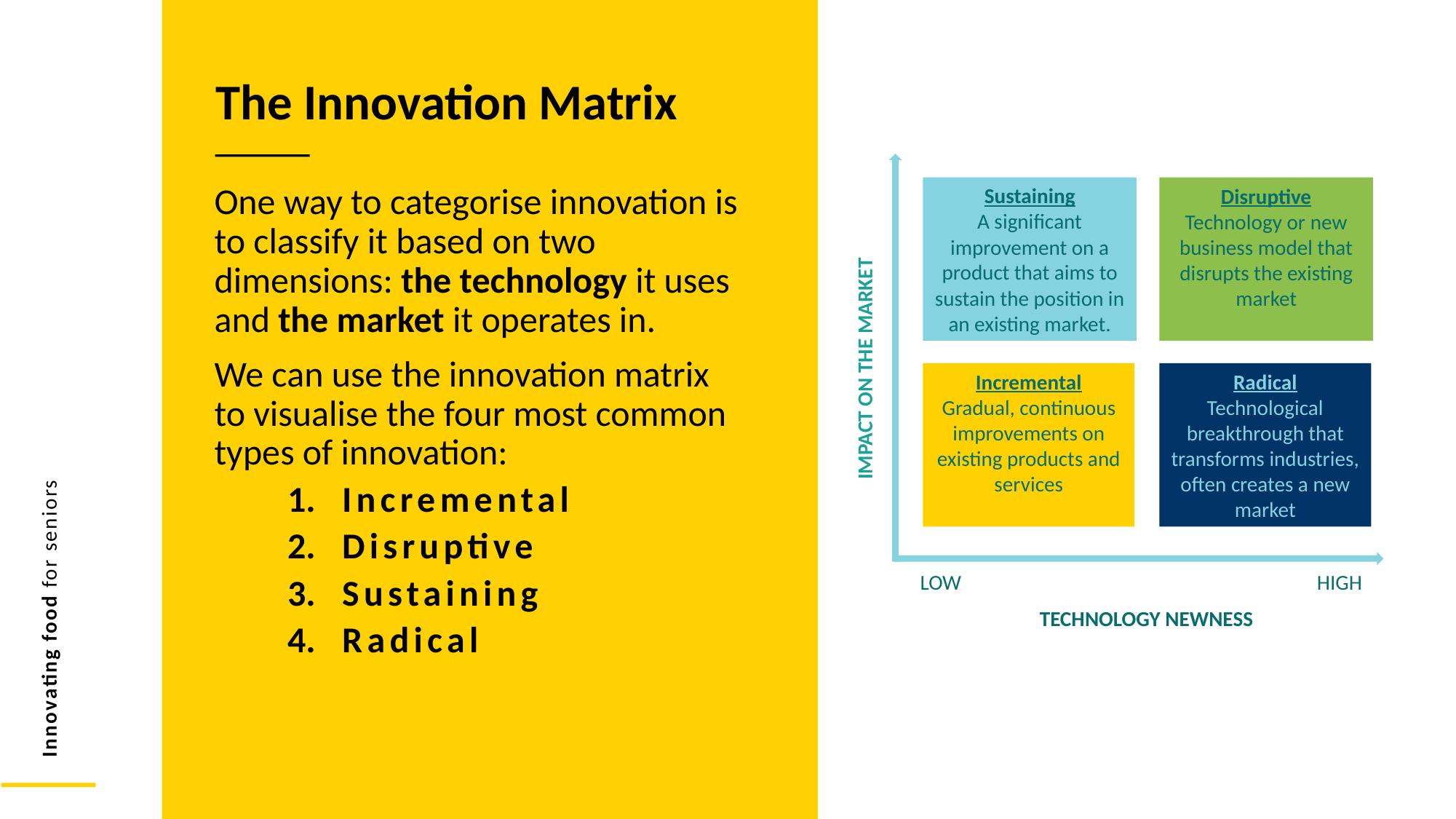

The Innovation Matrix

One way to categorise innovation is to classify it based on two dimensions: the technology it uses and the market it operates in.
We can use the innovation matrix to visualise the four most common types of innovation:
Incremental
Disruptive
Sustaining
Radical
Sustaining
A significant improvement on a product that aims to sustain the position in an existing market.
Disruptive
Technology or new business model that disrupts the existing market

IMPACT ON THE MARKET
Incremental
Gradual, continuous improvements on existing products and services

Radical
Technological breakthrough that transforms industries, often creates a new market
HIGH
LOW
TECHNOLOGY NEWNESS